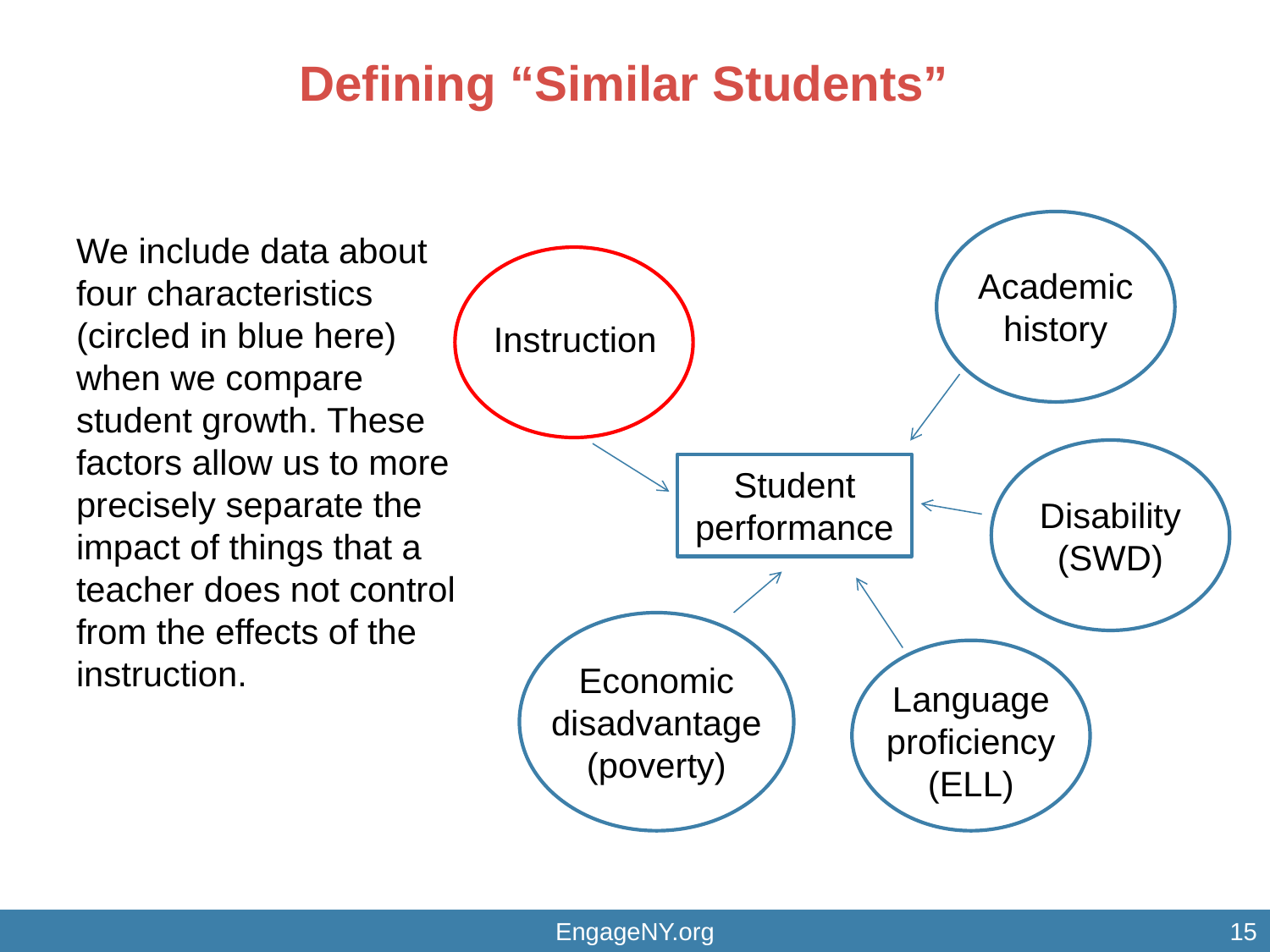

# Defining “Similar Students”

Academic history
Instruction

Student performance
Disability (SWD)

Economic disadvantage (poverty)
Language proficiency (ELL)
We include data about four characteristics (circled in blue here) when we compare student growth. These factors allow us to more precisely separate the impact of things that a teacher does not control from the effects of the instruction.

EngageNY.org
15